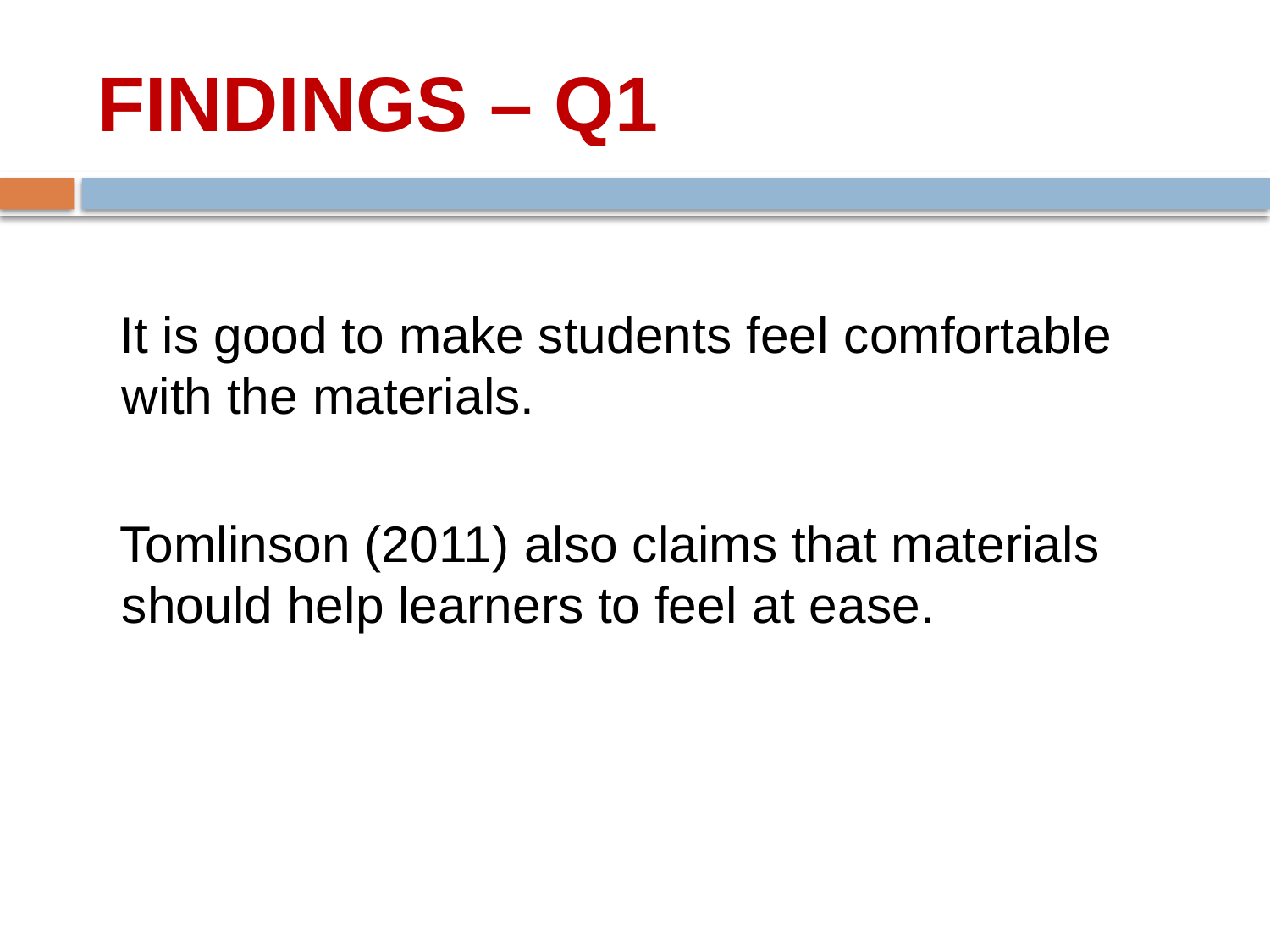

# FINDINGS – Q1

   It is good to make students feel comfortable with the materials.

   Tomlinson (2011) also claims that materials should help learners to feel at ease.